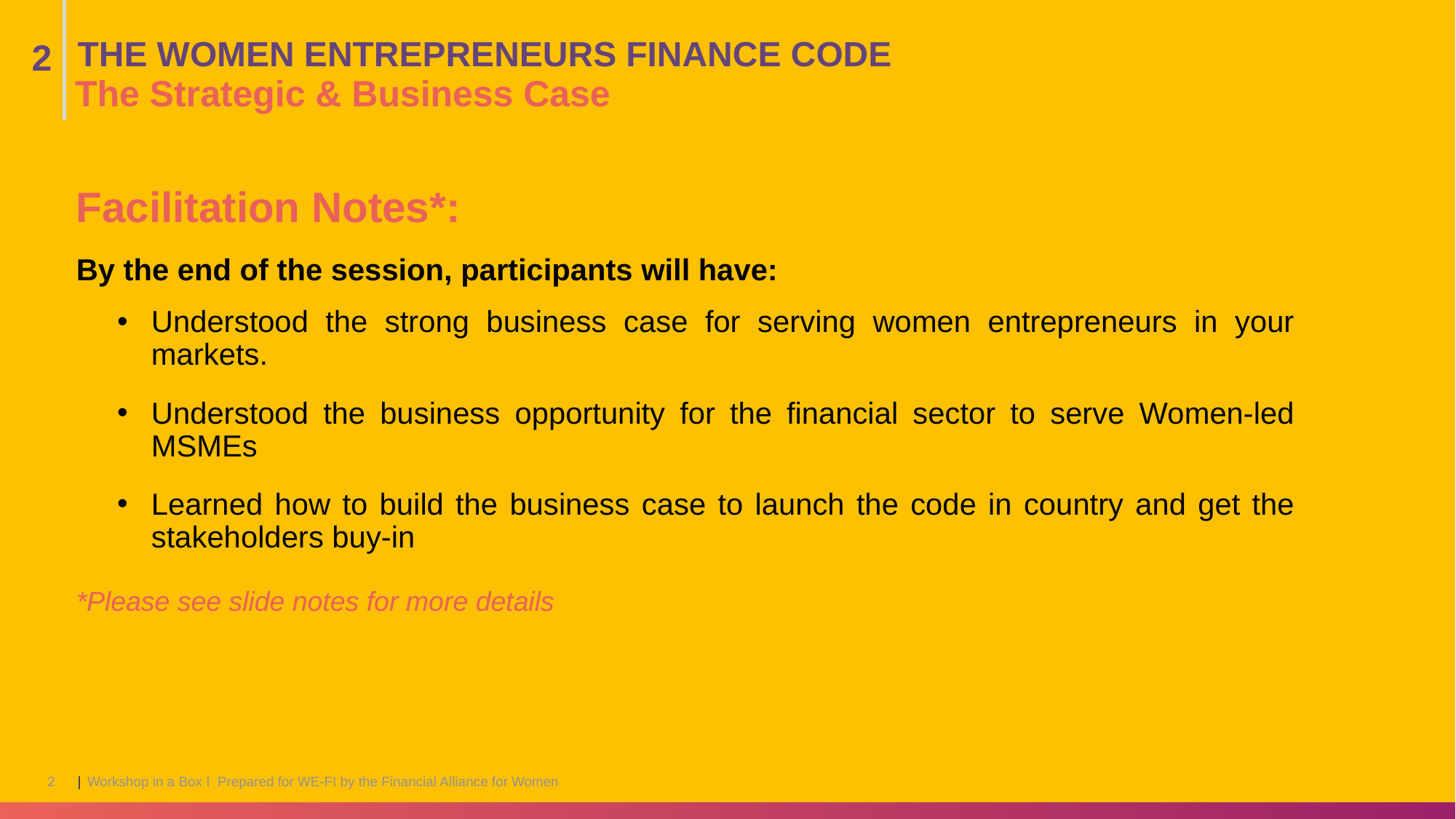

THE WOMEN ENTREPRENEURS FINANCE CODE
2
The Strategic & Business Case
Facilitation Notes*:
By the end of the session, participants will have:
Understood the strong business case for serving women entrepreneurs in your markets.
Understood the business opportunity for the financial sector to serve Women-led MSMEs
Learned how to build the business case to launch the code in country and get the stakeholders buy-in
*Please see slide notes for more details
2
Workshop in a Box I  Prepared for WE-FI by the Financial Alliance for Women